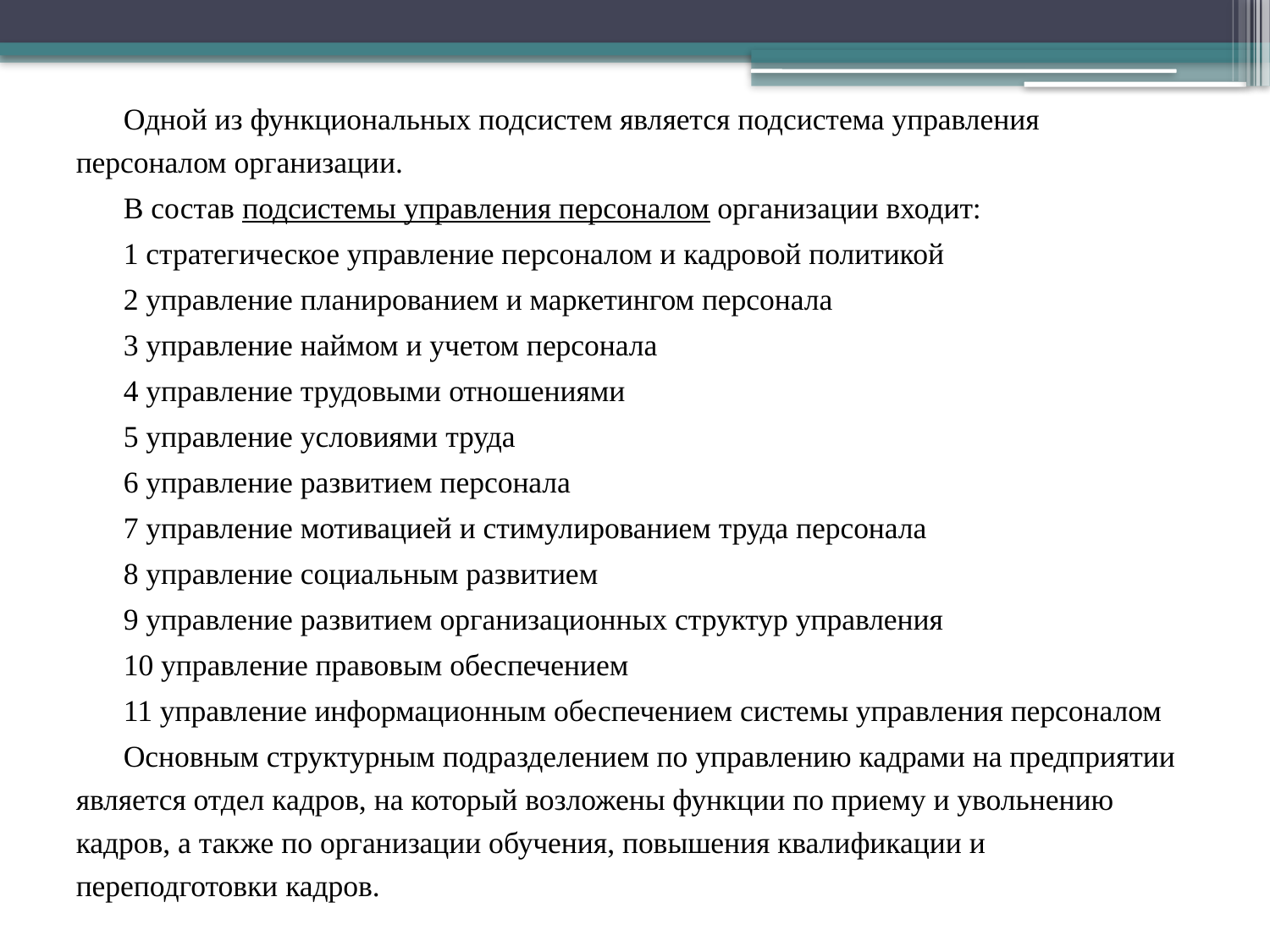

Одной из функциональных подсистем является подсистема управления персоналом организации.
В состав подсистемы управления персоналом организации входит:
1 стратегическое управление персоналом и кадровой политикой
2 управление планированием и маркетингом персонала
3 управление наймом и учетом персонала
4 управление трудовыми отношениями
5 управление условиями труда
6 управление развитием персонала
7 управление мотивацией и стимулированием труда персонала
8 управление социальным развитием
9 управление развитием организационных структур управления
10 управление правовым обеспечением
11 управление информационным обеспечением системы управления персоналом
Основным структурным подразделением по управлению кадрами на предприятии является отдел кадров, на который возложены функции по приему и увольнению кадров, а также по организации обучения, повышения квалификации и переподготовки кадров.